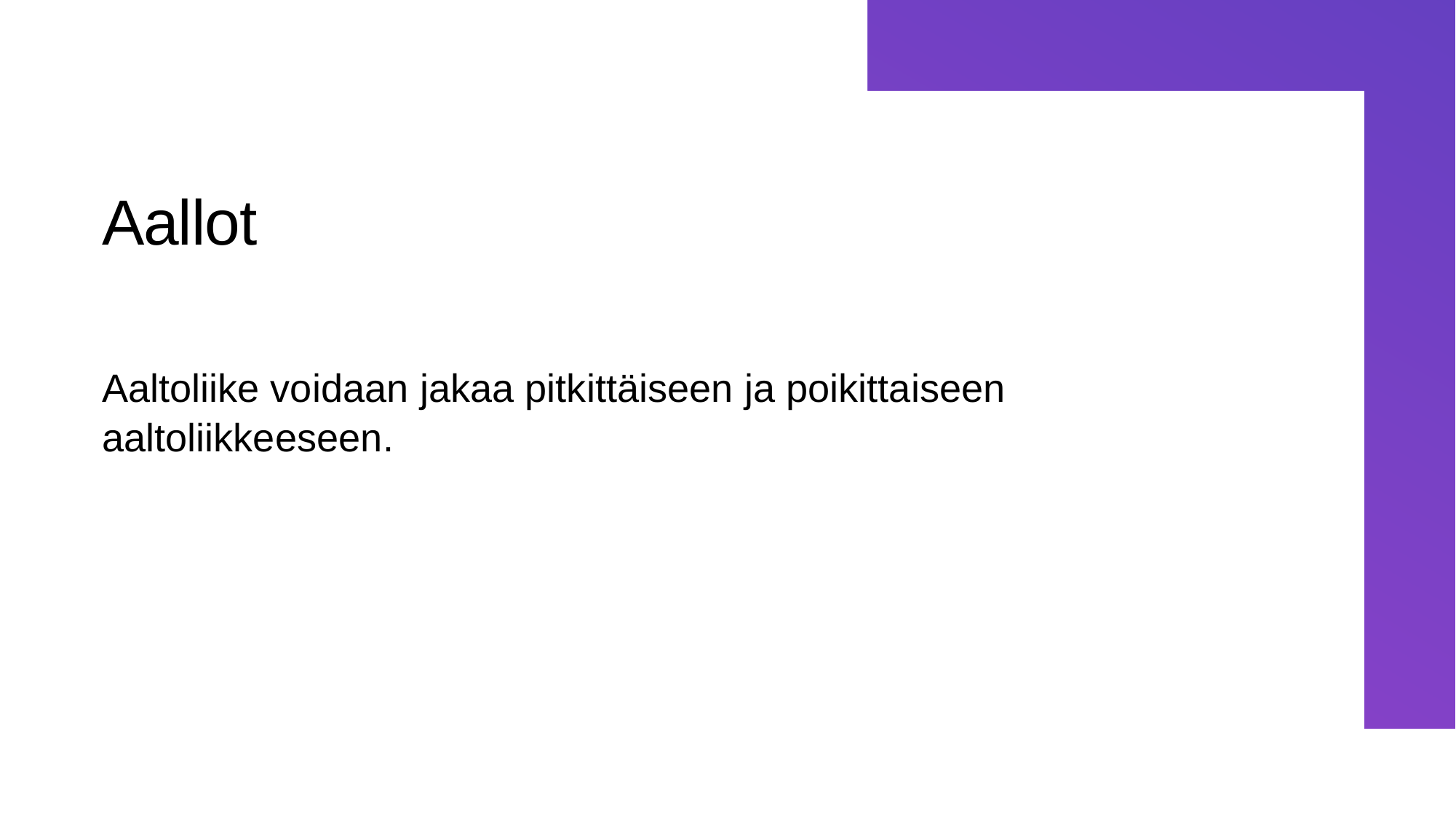

# Aallot
Aaltoliike voidaan jakaa pitkittäiseen ja poikittaiseen aaltoliikkeeseen.